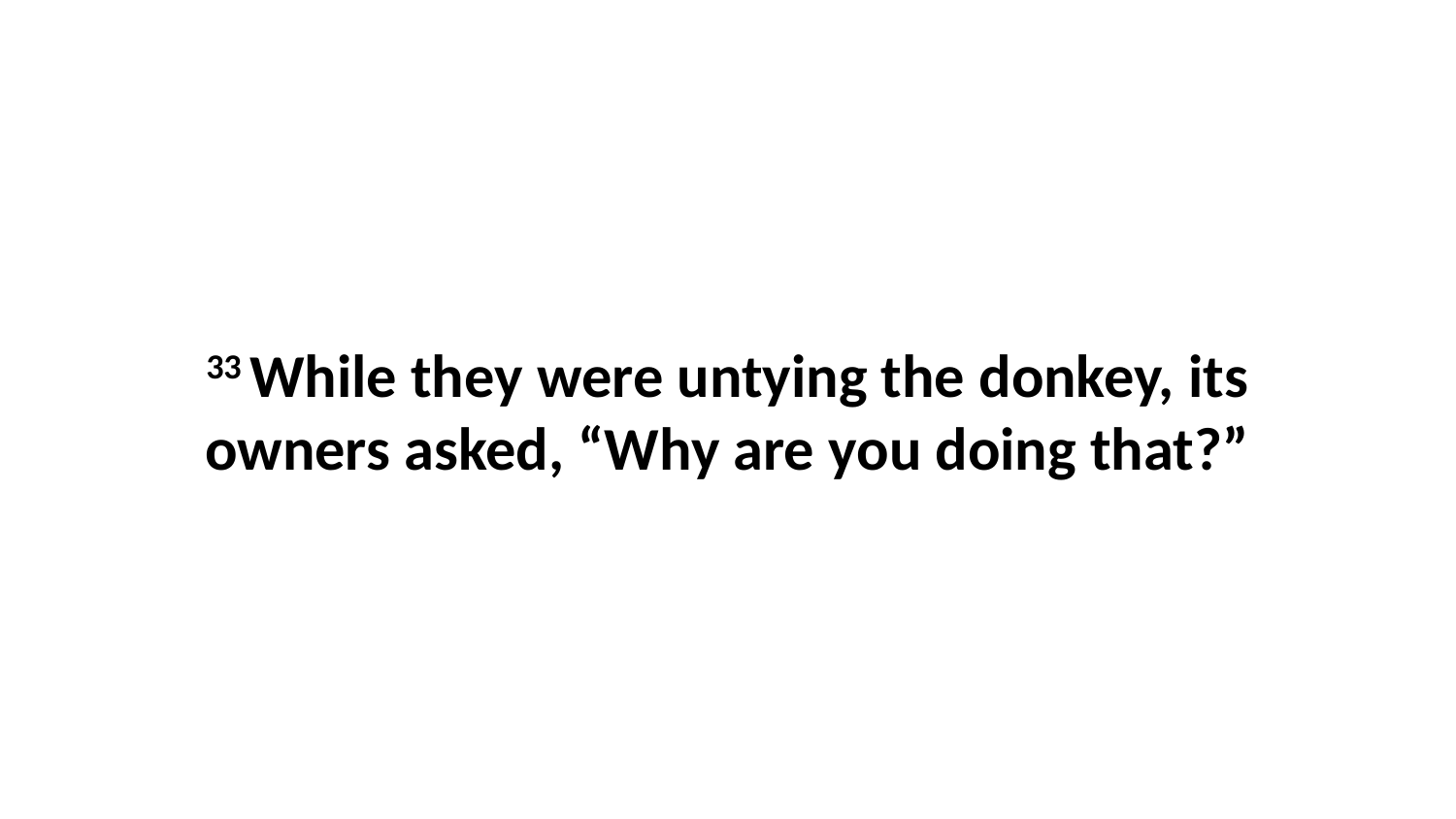

33 While they were untying the donkey, its owners asked, “Why are you doing that?”